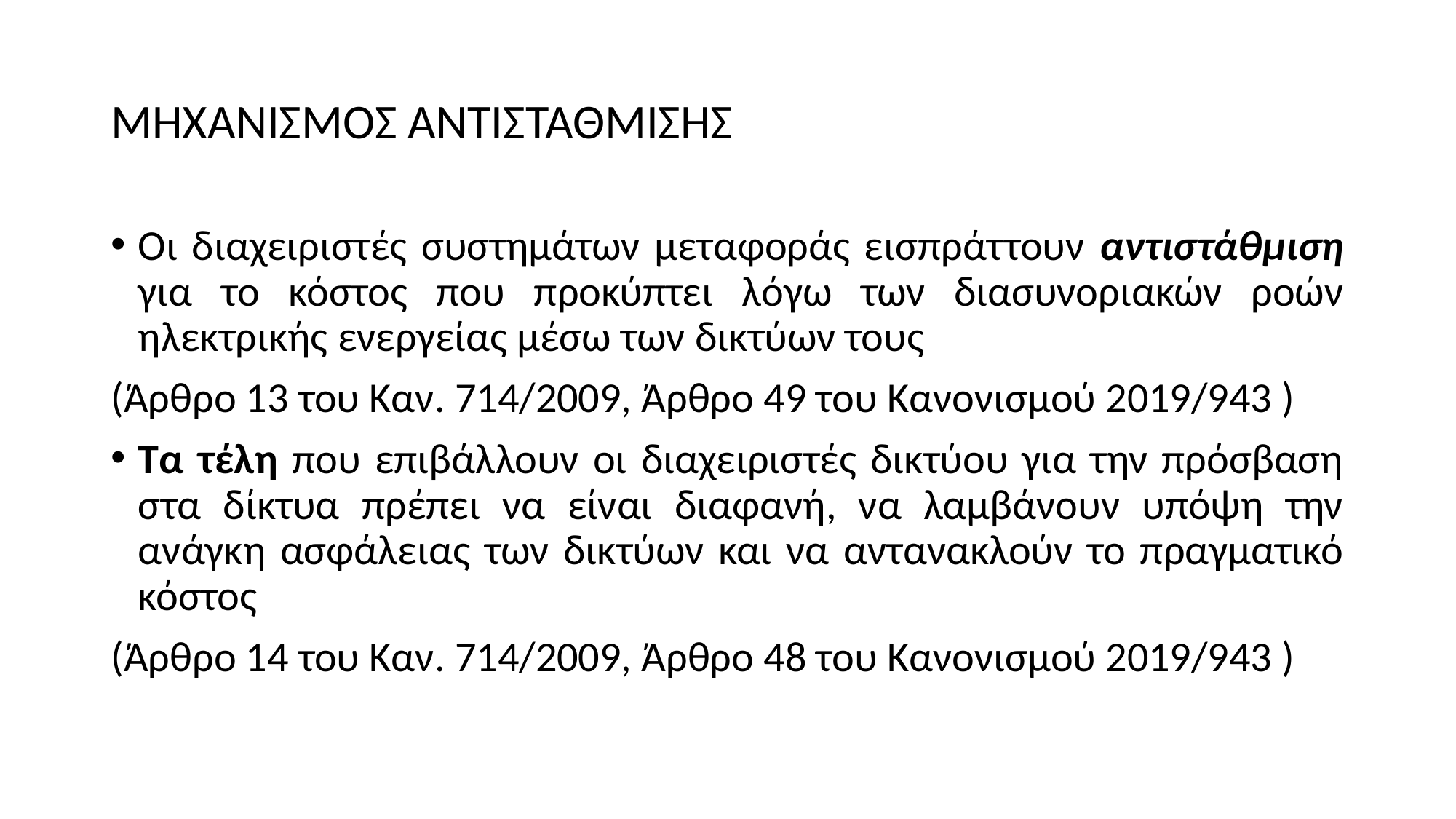

# ΜΗΧΑΝΙΣΜΟΣ ΑΝΤΙΣΤΑΘΜΙΣΗΣ
Οι διαχειριστές συστημάτων μεταφοράς εισπράττουν αντιστάθμιση για το κόστος που προκύπτει λόγω των διασυνοριακών ροών ηλεκτρικής ενεργείας μέσω των δικτύων τους
(Άρθρο 13 του Καν. 714/2009, Άρθρο 49 του Κανονισμού 2019/943 )
Τα τέλη που επιβάλλουν οι διαχειριστές δικτύου για την πρόσβαση στα δίκτυα πρέπει να είναι διαφανή, να λαμβάνουν υπόψη την ανάγκη ασφάλειας των δικτύων και να αντανακλούν το πραγματικό κόστος
(Άρθρο 14 του Καν. 714/2009, Άρθρο 48 του Κανονισμού 2019/943 )